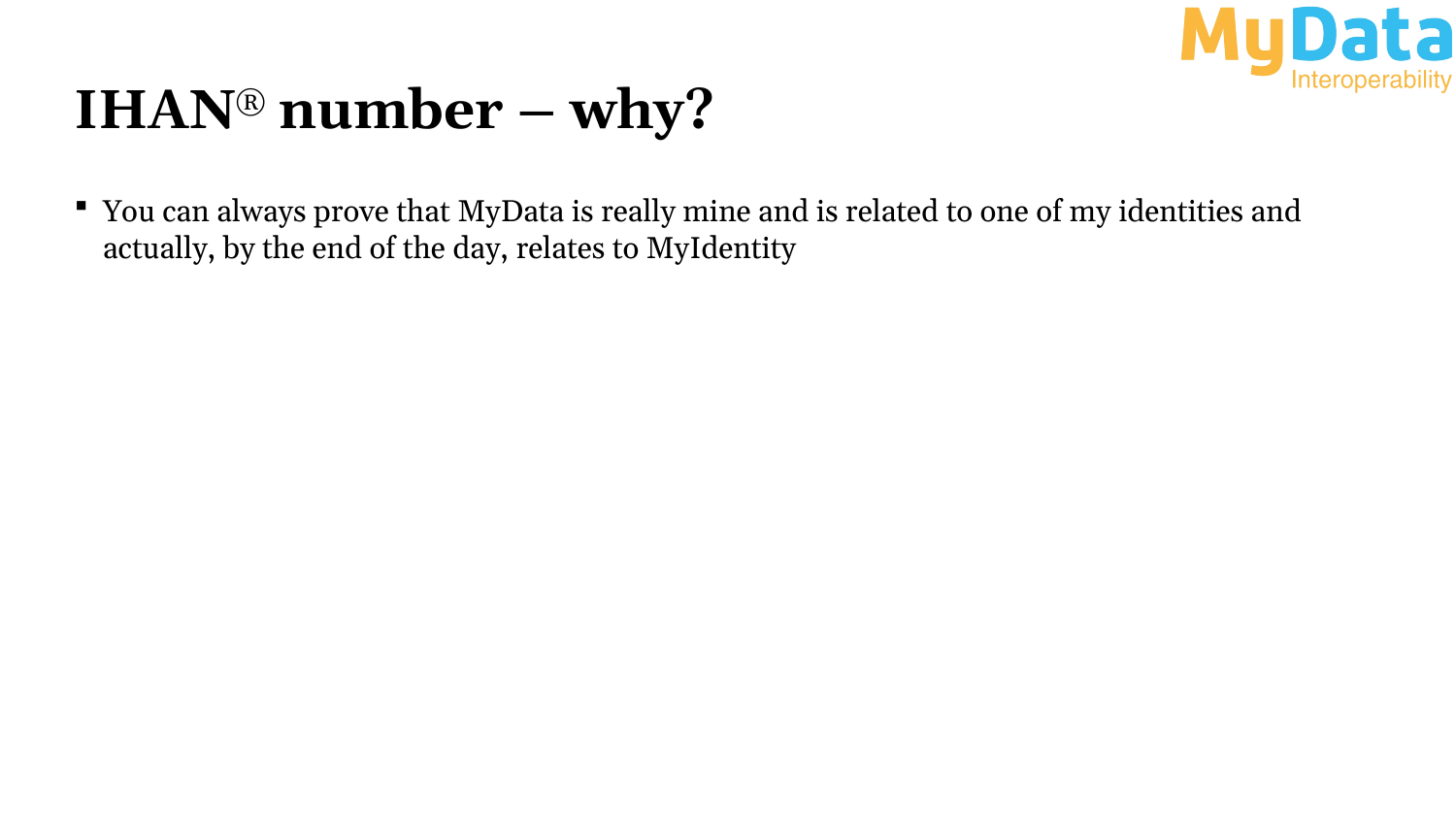

# IHAN® number – why?
You can always prove that MyData is really mine and is related to one of my identities and actually, by the end of the day, relates to MyIdentity